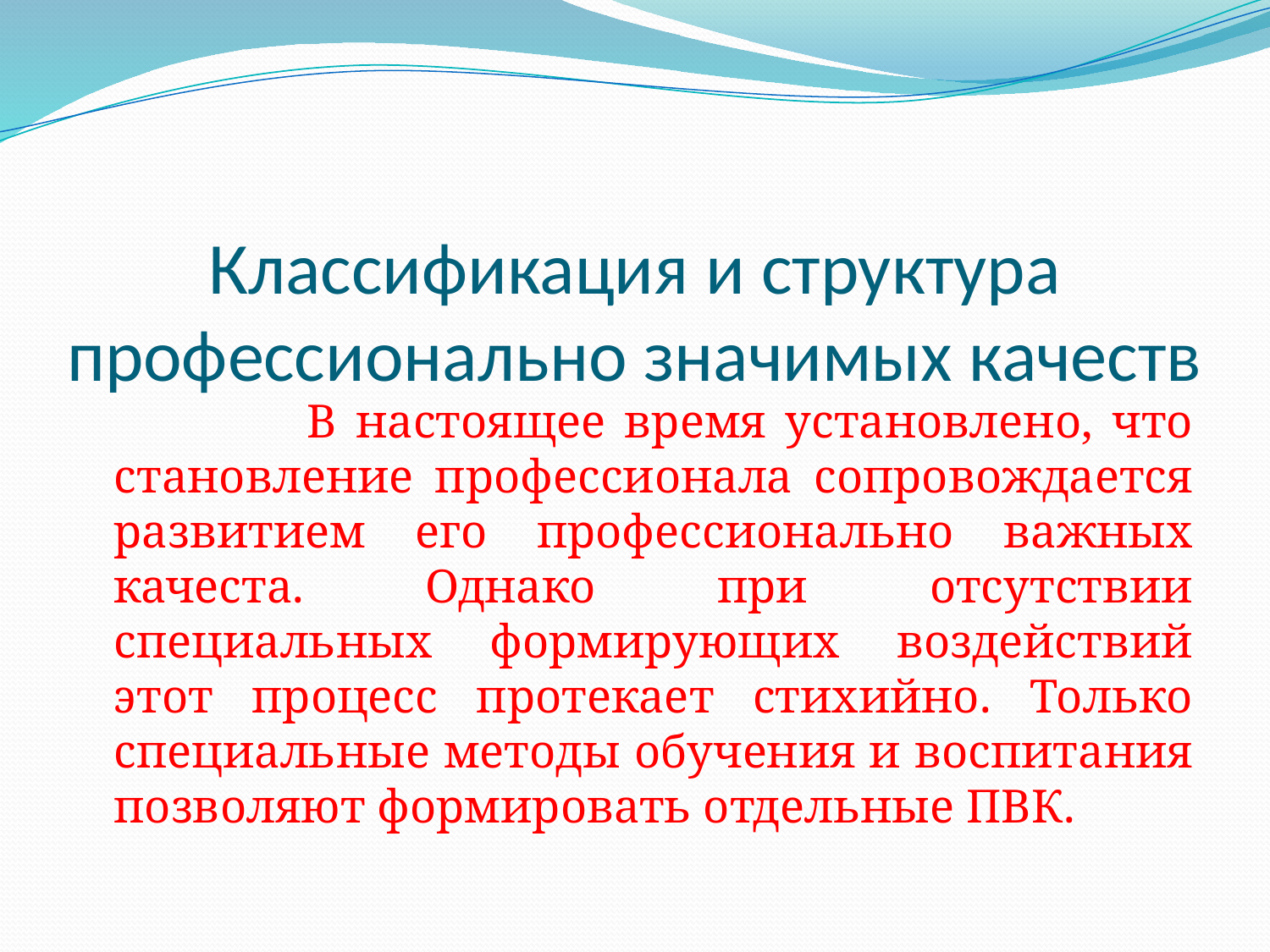

# Классификация и структура профессионально значимых качеств

            В настоящее время установлено, что становление профессионала сопровождается развитием его профессионально важных качеста. Однако при отсутствии специальных формирующих воздействий этот процесс протекает стихийно. Только специальные методы обучения и воспитания позволяют формировать отдельные ПВК.